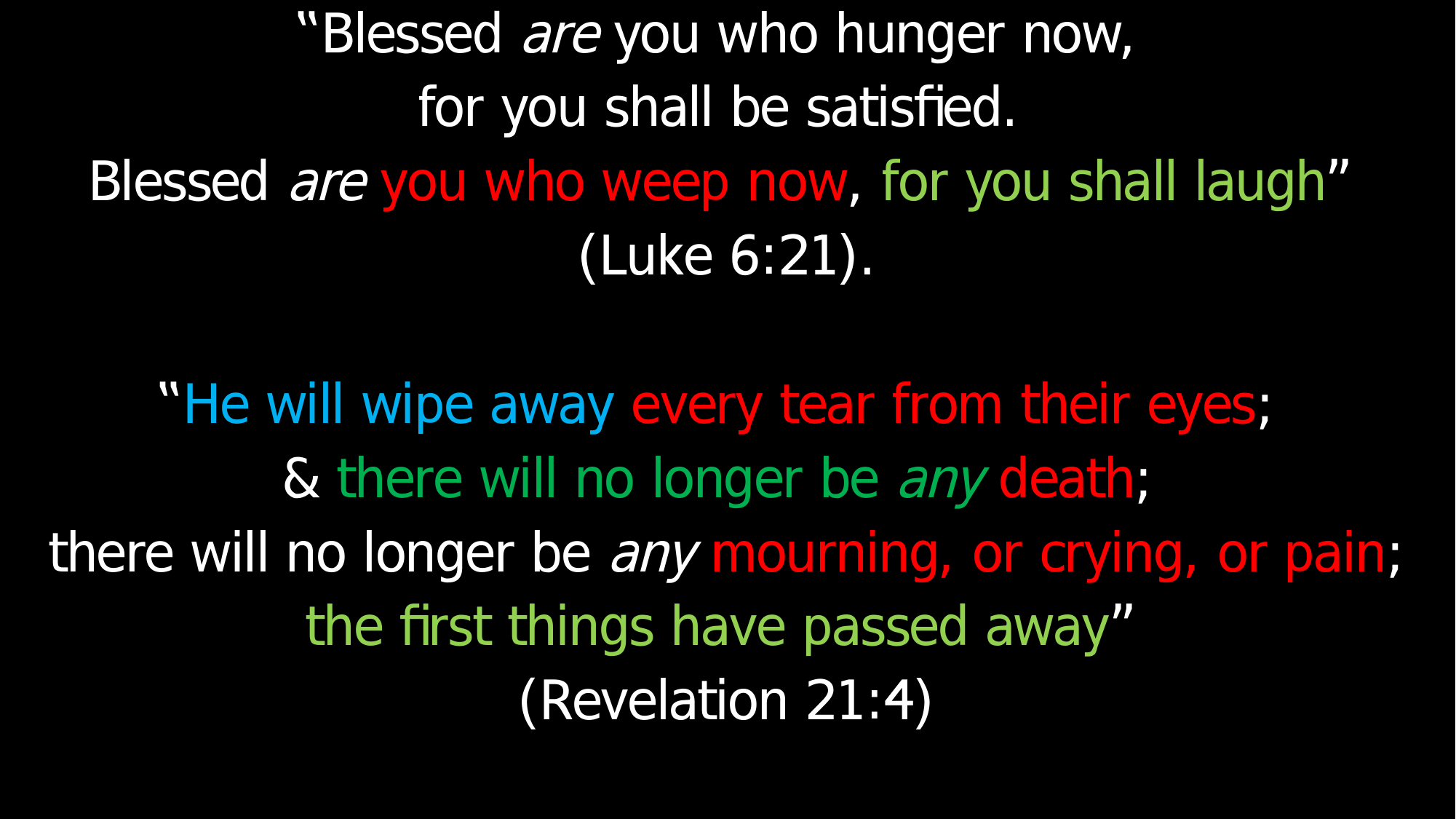

“Blessed are you who hunger now,
for you shall be satisfied.
Blessed are you who weep now, for you shall laugh”
(Luke 6:21).

“He will wipe away every tear from their eyes;
& there will no longer be any death;
there will no longer be any mourning, or crying, or pain;
the first things have passed away”
(Revelation 21:4)